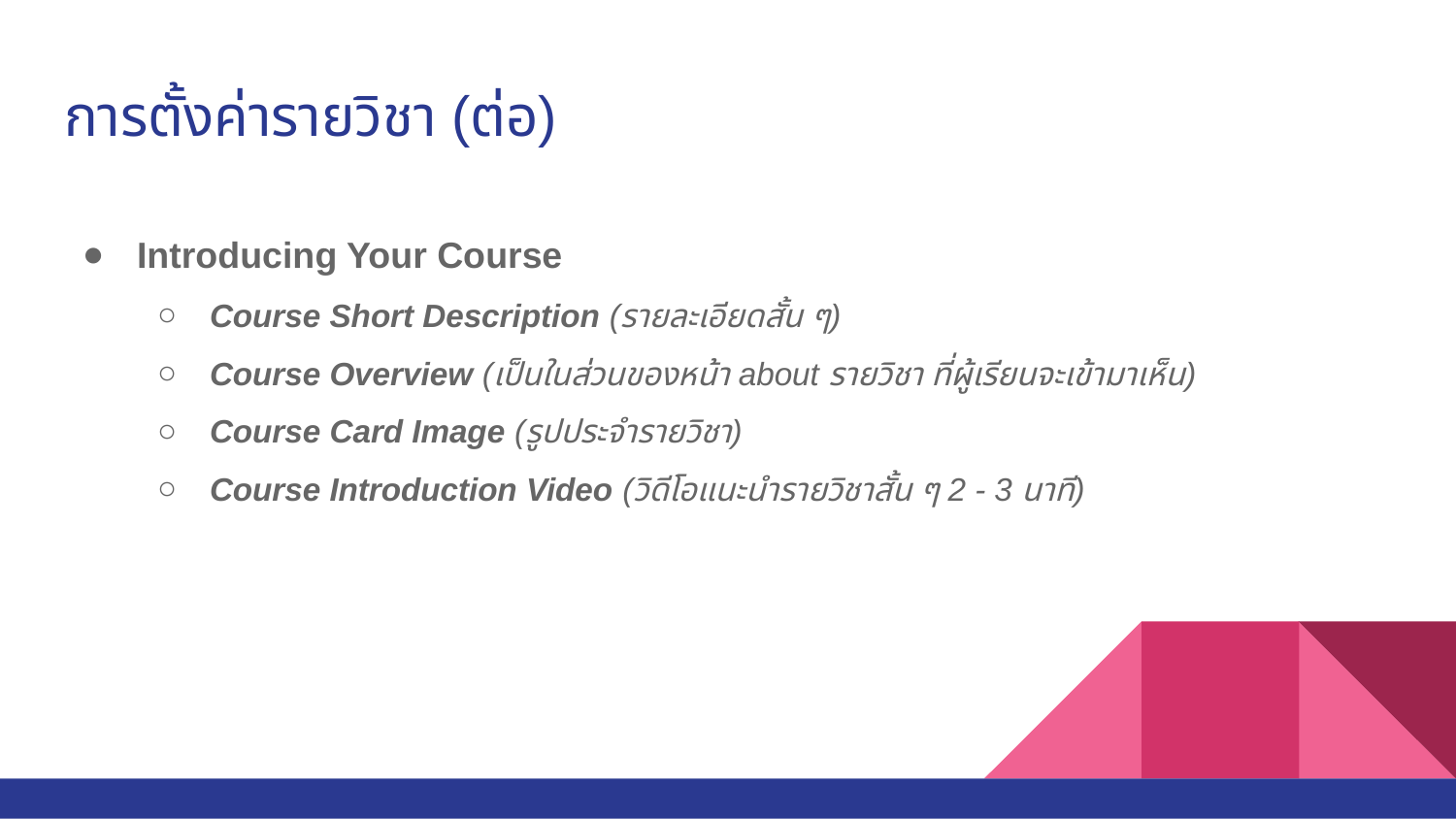

# การตั้งค่ารายวิชา (ต่อ)
Introducing Your Course
Course Short Description (รายละเอียดสั้น ๆ)
Course Overview (เป็นในส่วนของหน้า about รายวิชา ที่ผู้เรียนจะเข้ามาเห็น)
Course Card Image (รูปประจำรายวิชา)
Course Introduction Video (วิดีโอแนะนำรายวิชาสั้น ๆ 2 - 3 นาที)